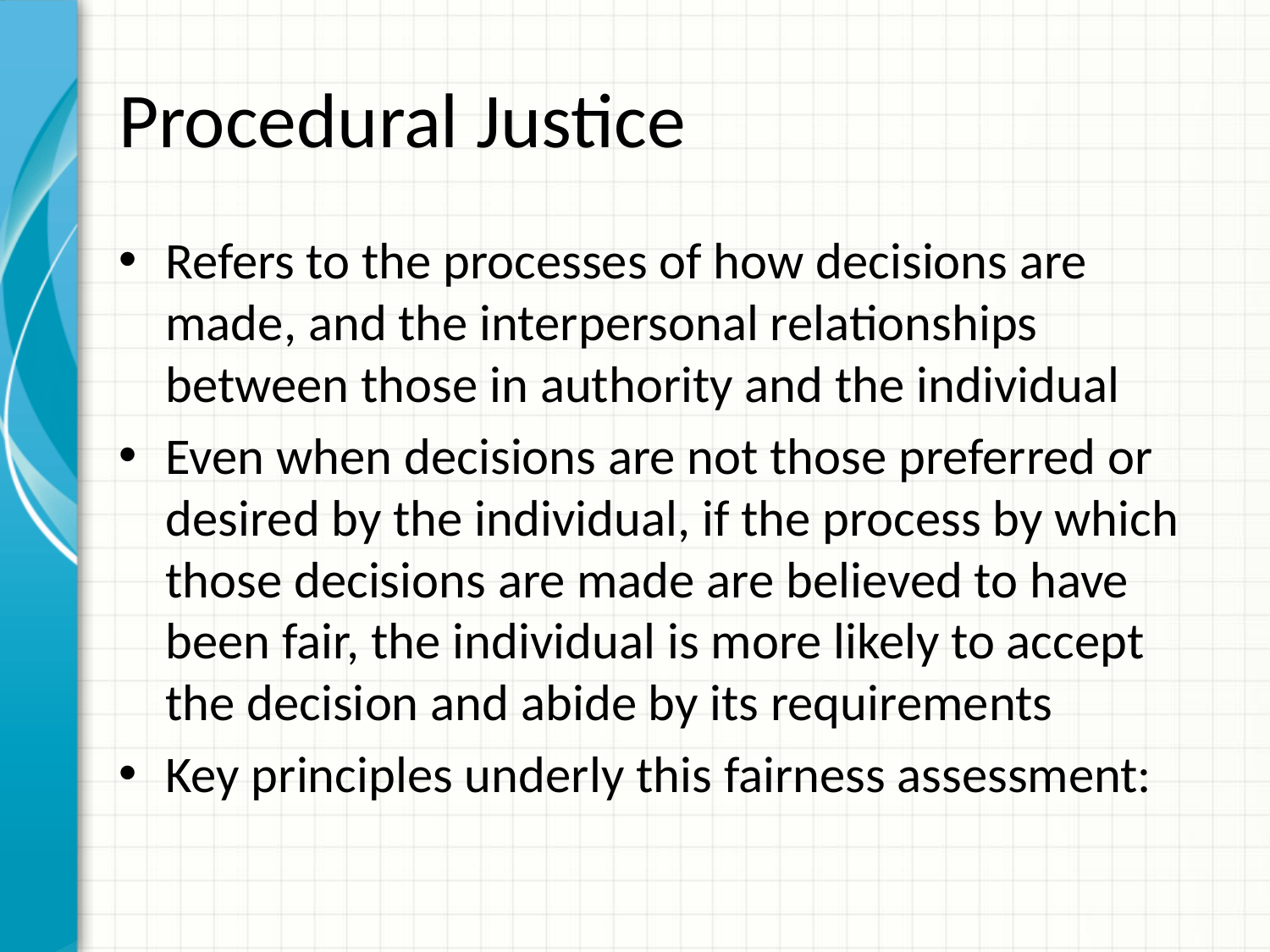

# Procedural Justice
Refers to the processes of how decisions are made, and the interpersonal relationships between those in authority and the individual
Even when decisions are not those preferred or desired by the individual, if the process by which those decisions are made are believed to have been fair, the individual is more likely to accept the decision and abide by its requirements
Key principles underly this fairness assessment: